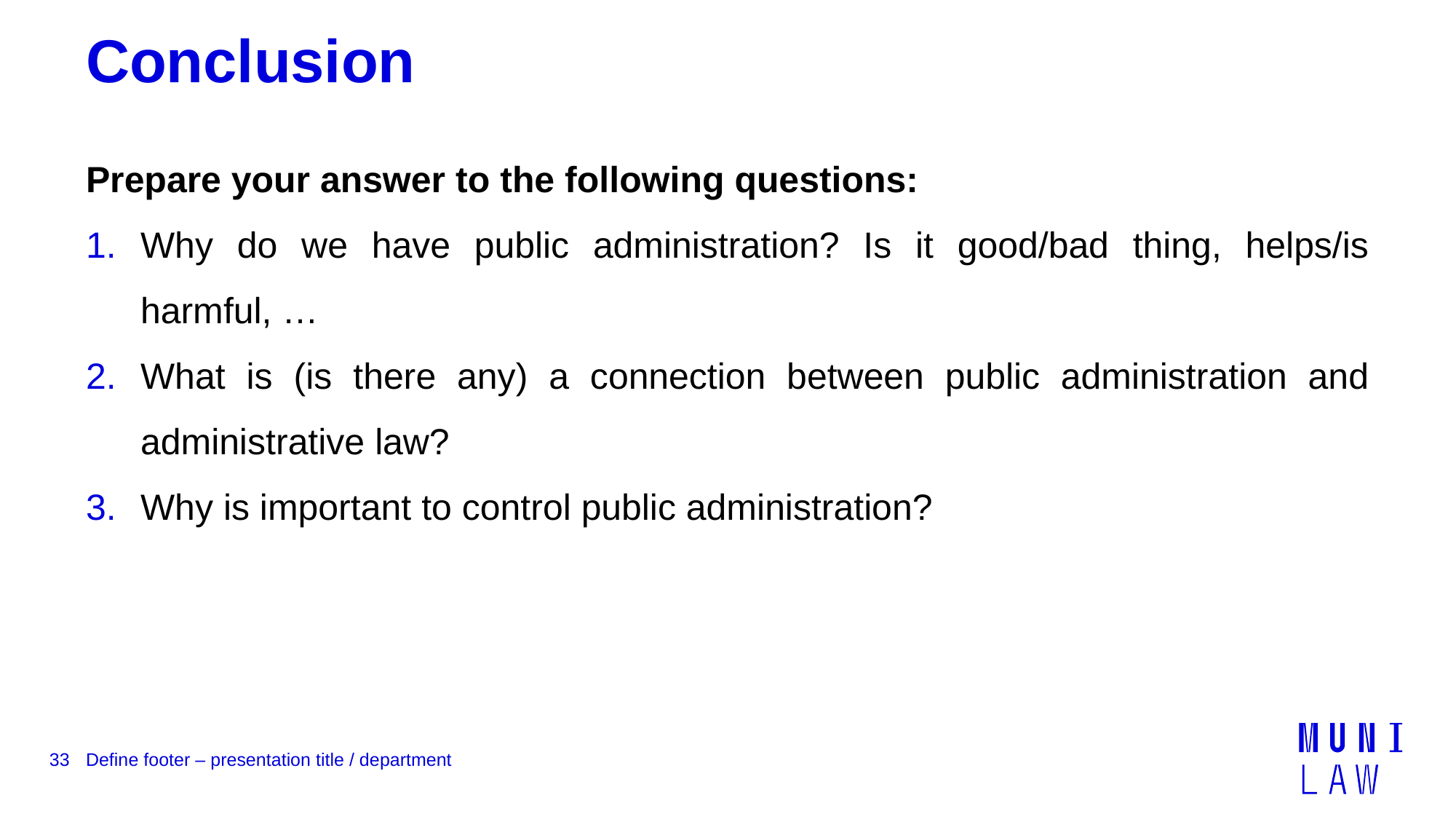

# Conclusion
Prepare your answer to the following questions:
Why do we have public administration? Is it good/bad thing, helps/is harmful, …
What is (is there any) a connection between public administration and administrative law?
Why is important to control public administration?

33
Define footer – presentation title / department